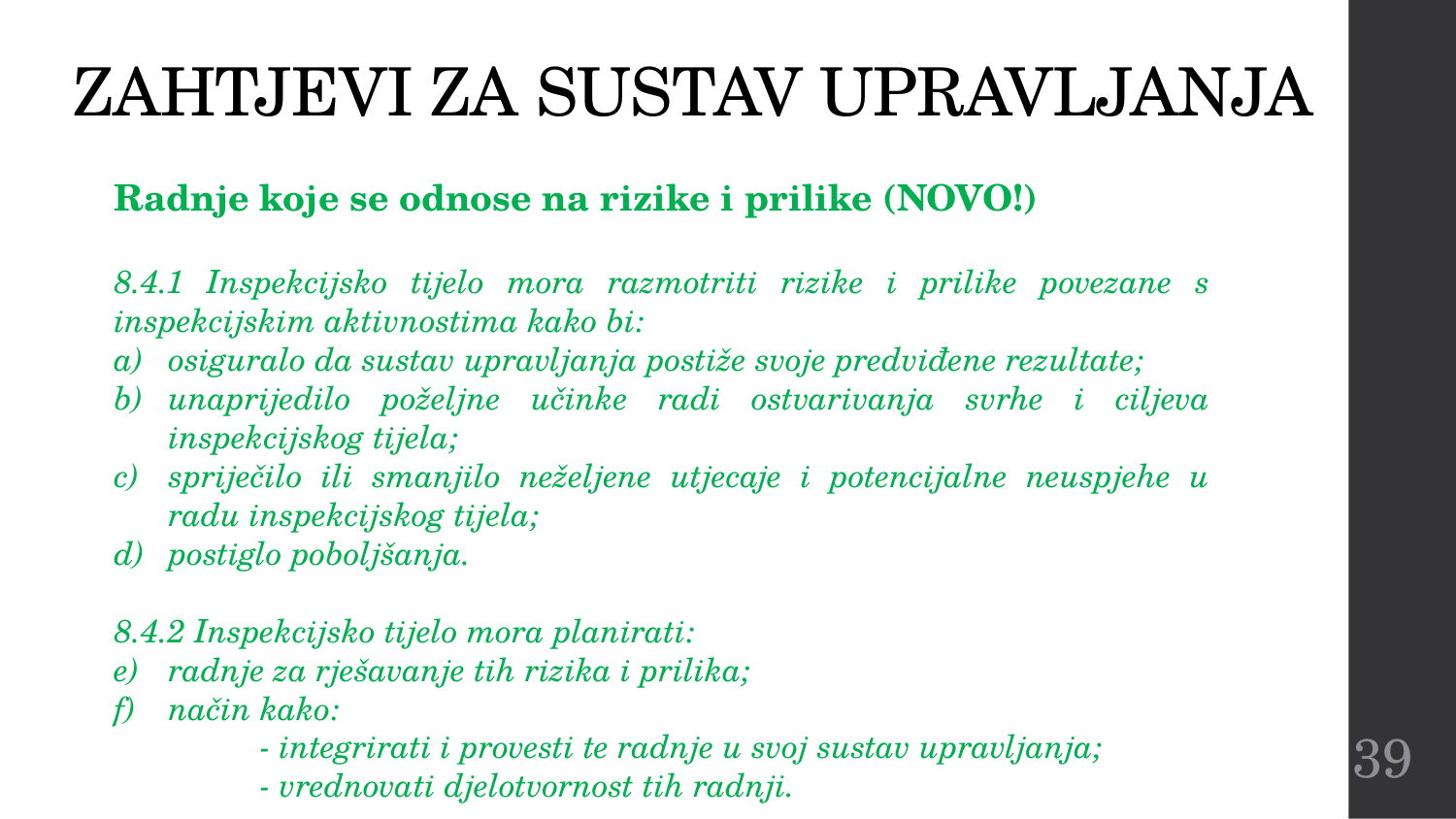

ZAHTJEVI ZA SUSTAV UPRAVLJANJA
Radnje koje se odnose na rizike i prilike (NOVO!)

8.4.1 Inspekcijsko tijelo mora razmotriti rizike i prilike povezane s inspekcijskim aktivnostima kako bi:
osiguralo da sustav upravljanja postiže svoje predviđene rezultate;
unaprijedilo poželjne učinke radi ostvarivanja svrhe i ciljeva inspekcijskog tijela;
spriječilo ili smanjilo neželjene utjecaje i potencijalne neuspjehe u radu inspekcijskog tijela;
postiglo poboljšanja.

8.4.2 Inspekcijsko tijelo mora planirati:
radnje za rješavanje tih rizika i prilika;
način kako:
 	- integrirati i provesti te radnje u svoj sustav upravljanja;
	- vrednovati djelotvornost tih radnji.
39